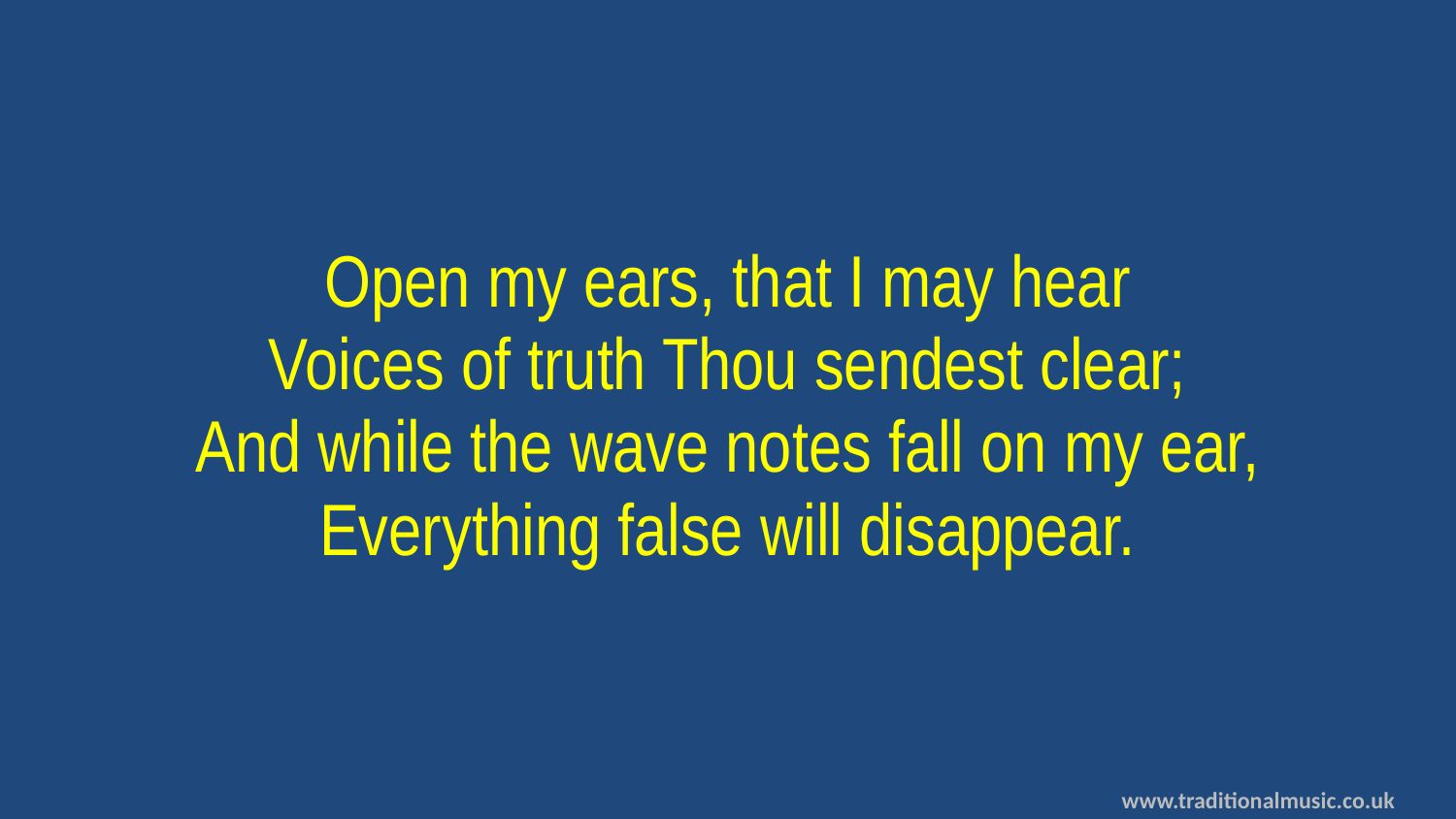

Open my ears, that I may hear
Voices of truth Thou sendest clear;
And while the wave notes fall on my ear,
Everything false will disappear.